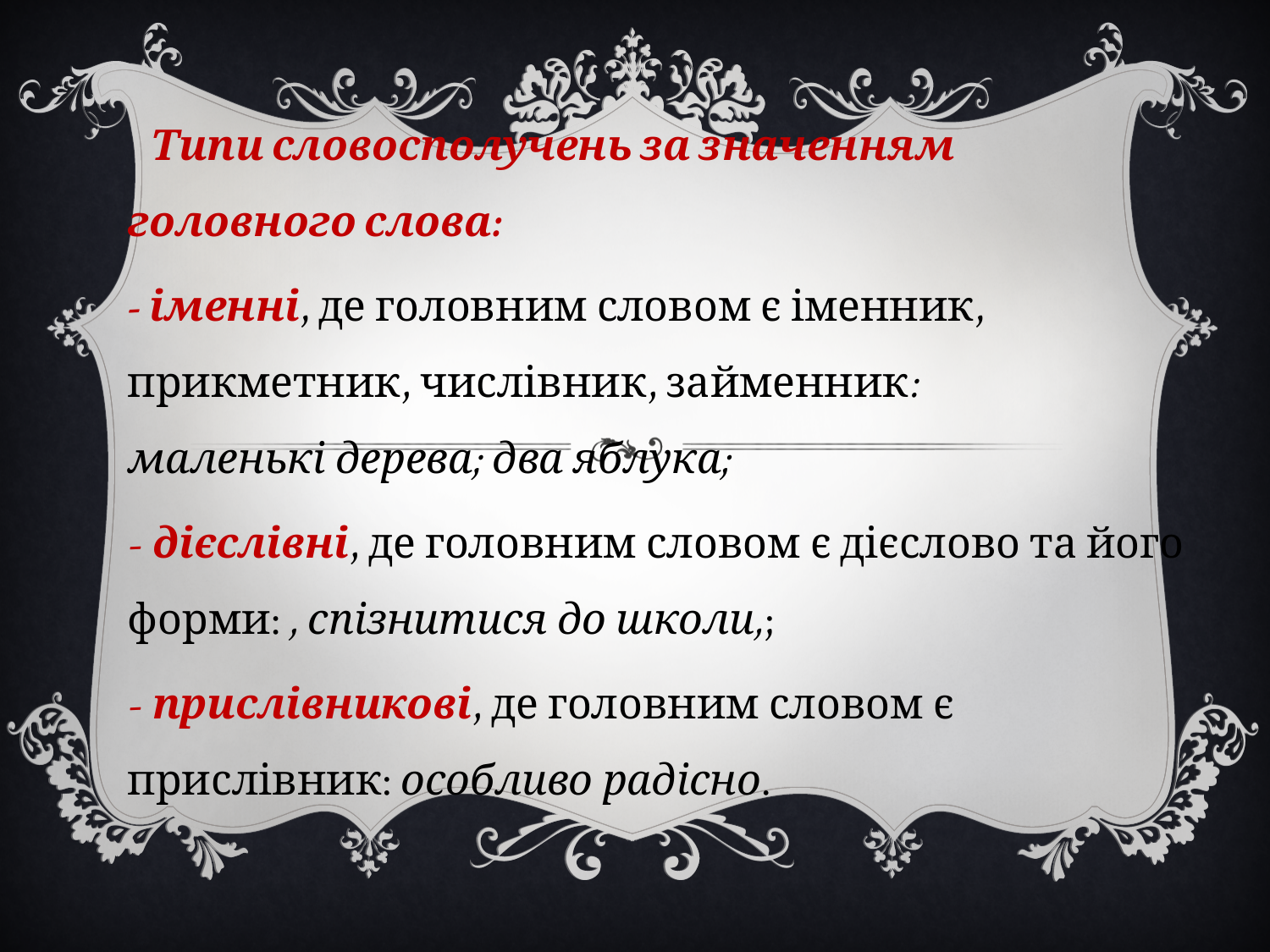

Типи словосполучень за значенням головного слова:
- іменні, де головним словом є іменник, прикметник, числівник, займенник: маленькі дерева; два яблука;
- дієслівні, де головним словом є дієслово та його форми: , спізнитися до школи,;
- прислівникові, де головним словом є прислівник: особливо радісно.

#